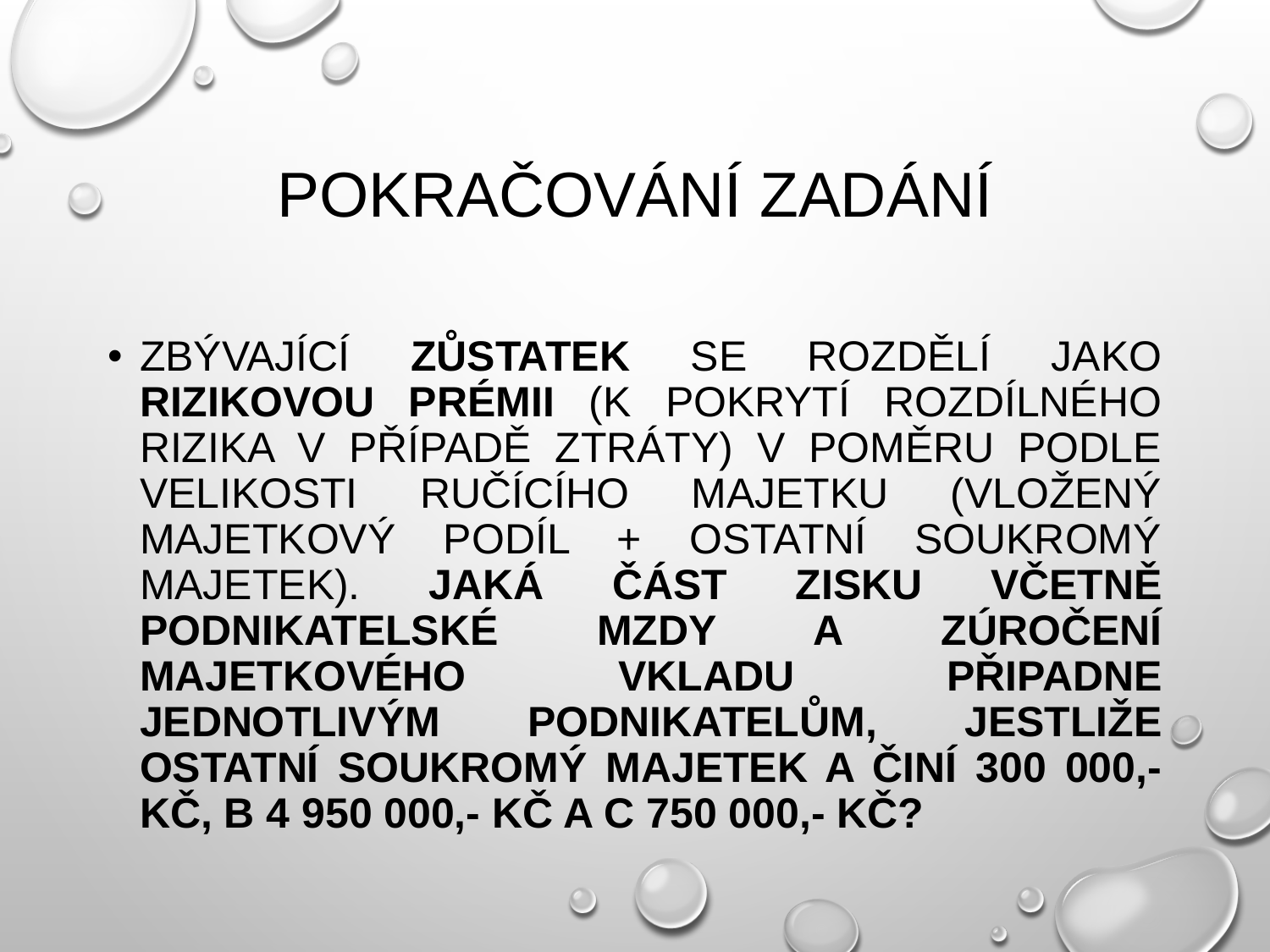

# Pokračování zadání
Zbývající zůstatek se rozdělí jako rizikovou prémii (k pokrytí rozdílného rizika v případě ztráty) v poměru podle velikosti ručícího majetku (vložený majetkový podíl + ostatní soukromý majetek). Jaká část zisku včetně podnikatelské mzdy a zúročení majetkového vkladu připadne jednotlivým podnikatelům, jestliže ostatní soukromý majetek A činí 300 000,- Kč, B 4 950 000,- Kč a C 750 000,- Kč?